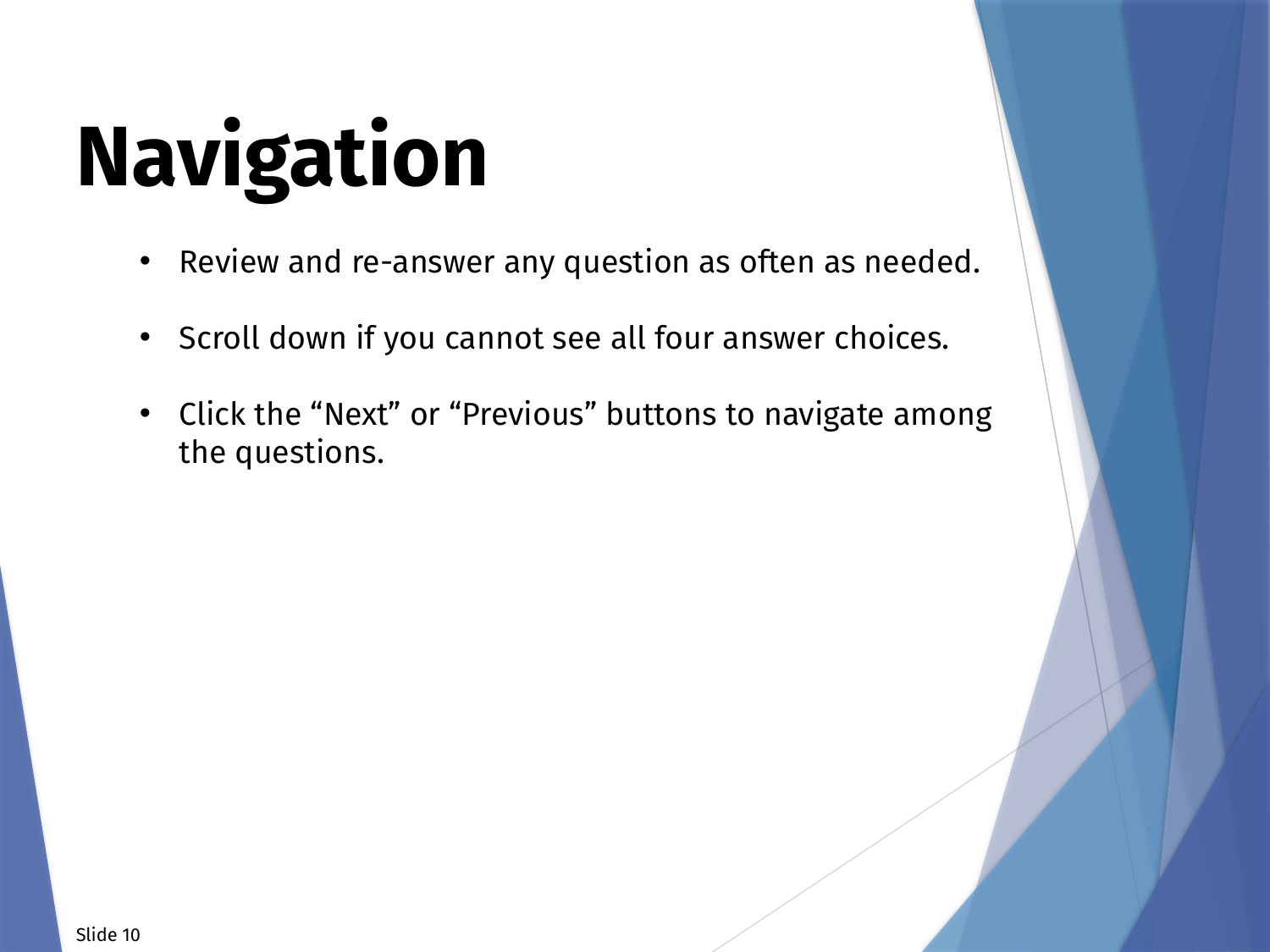

Navigation

Review and re-answer any question as often as needed.

Scroll down if you cannot see all four answer choices.

Click the “Next” or “Previous” buttons to navigate among the questions.
Slide 10